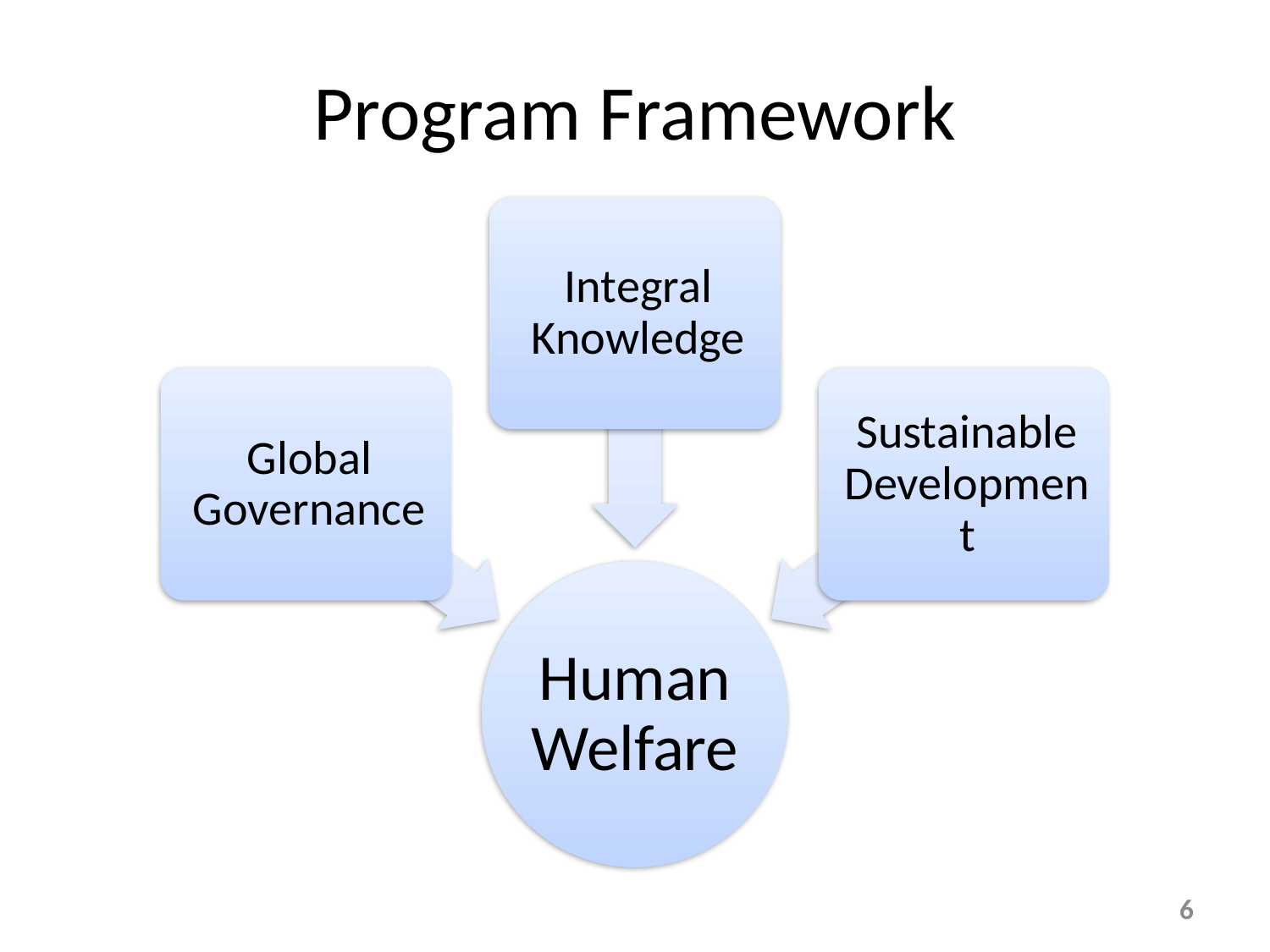

# Program Framework
Human Welfare
Global Governance
Integral Knowledge
Sustainable Development
6